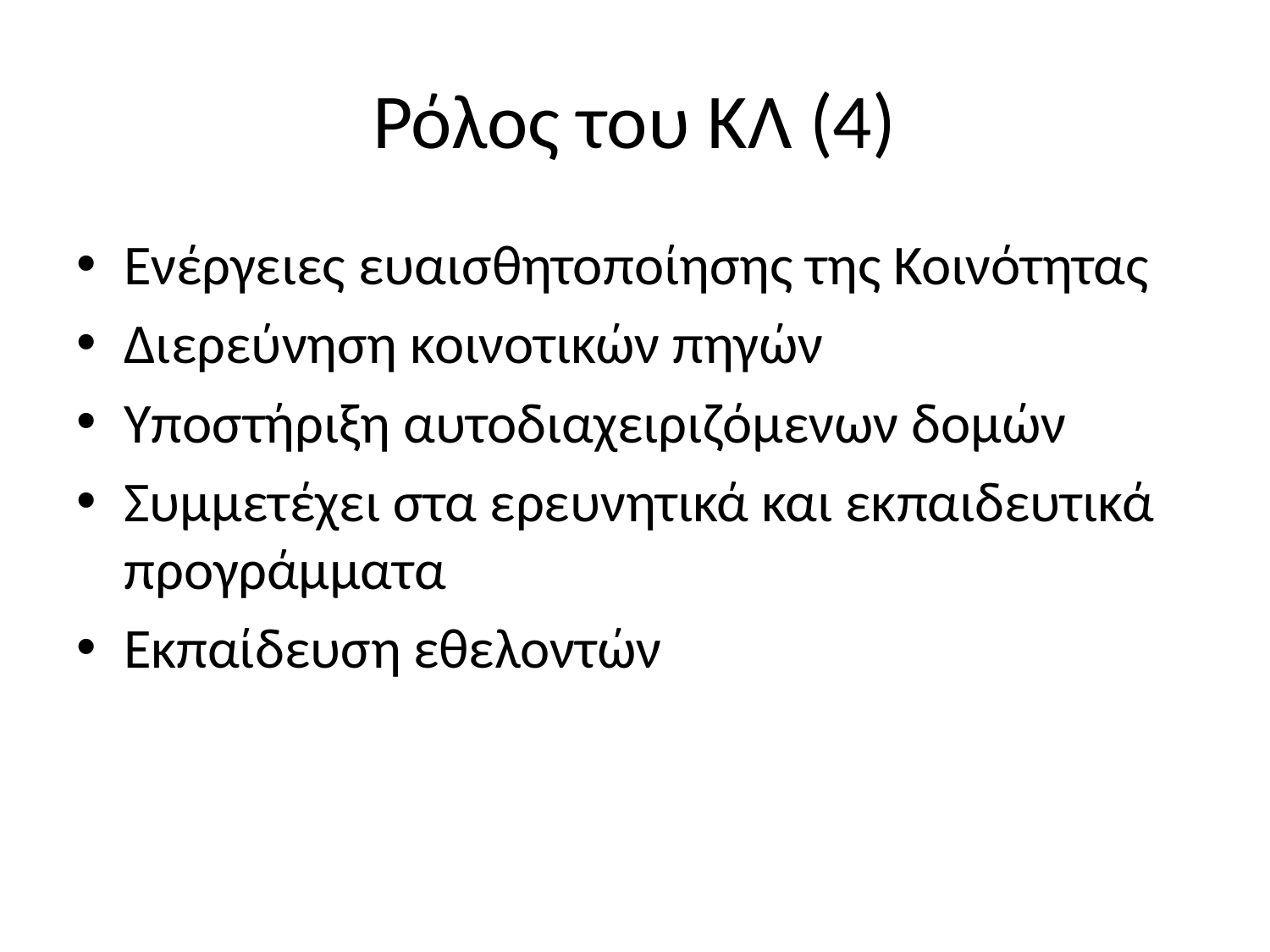

# Ρόλος του ΚΛ (4)
Ενέργειες ευαισθητοποίησης της Κοινότητας
Διερεύνηση κοινοτικών πηγών
Υποστήριξη αυτοδιαχειριζόμενων δομών
Συμμετέχει στα ερευνητικά και εκπαιδευτικά προγράμματα
Εκπαίδευση εθελοντών